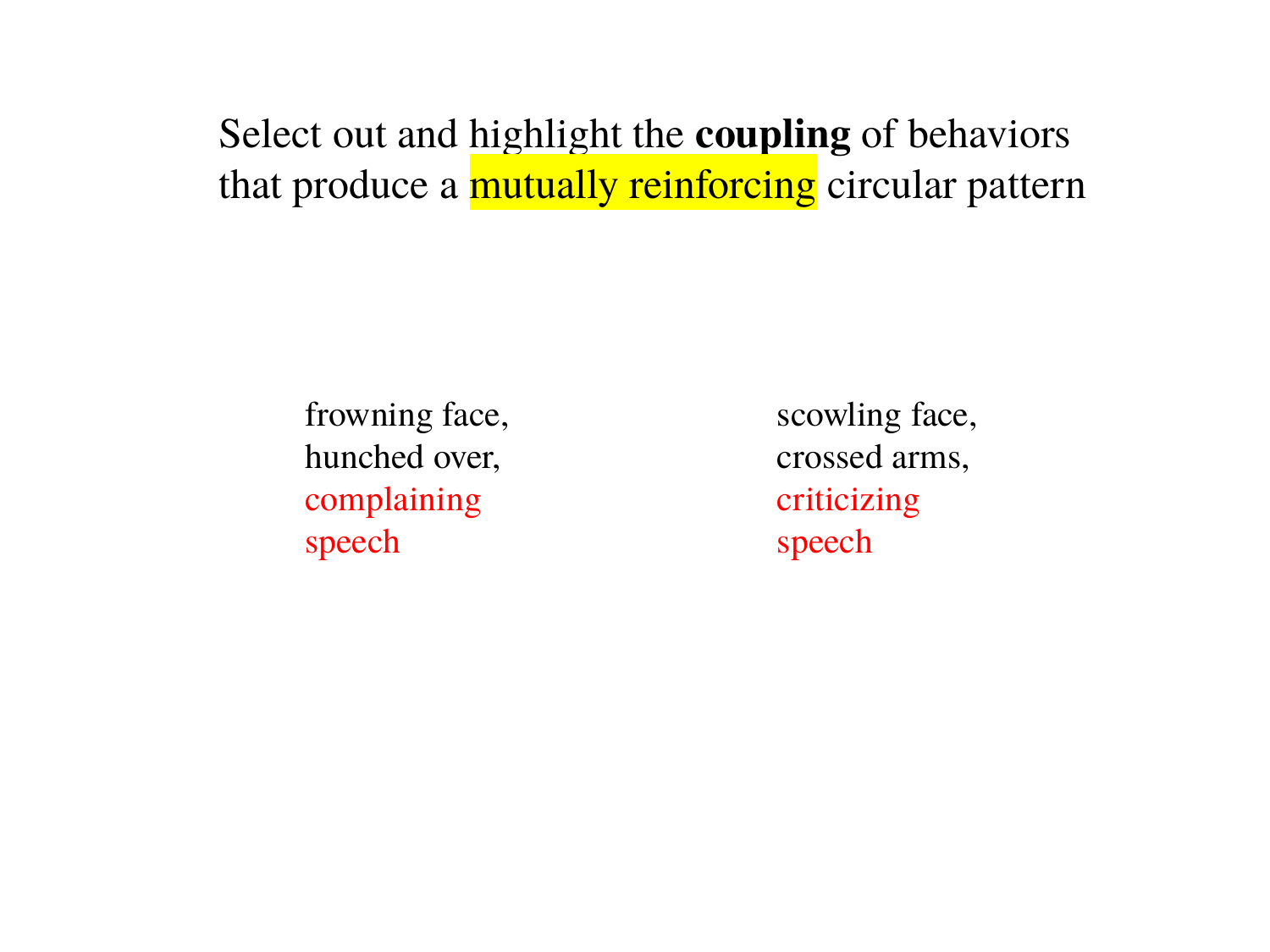

Select out and highlight the coupling of behaviors
that produce a mutually reinforcing circular pattern
scowling face,
crossed arms,
criticizing
speech
frowning face,
hunched over,
complaining
speech